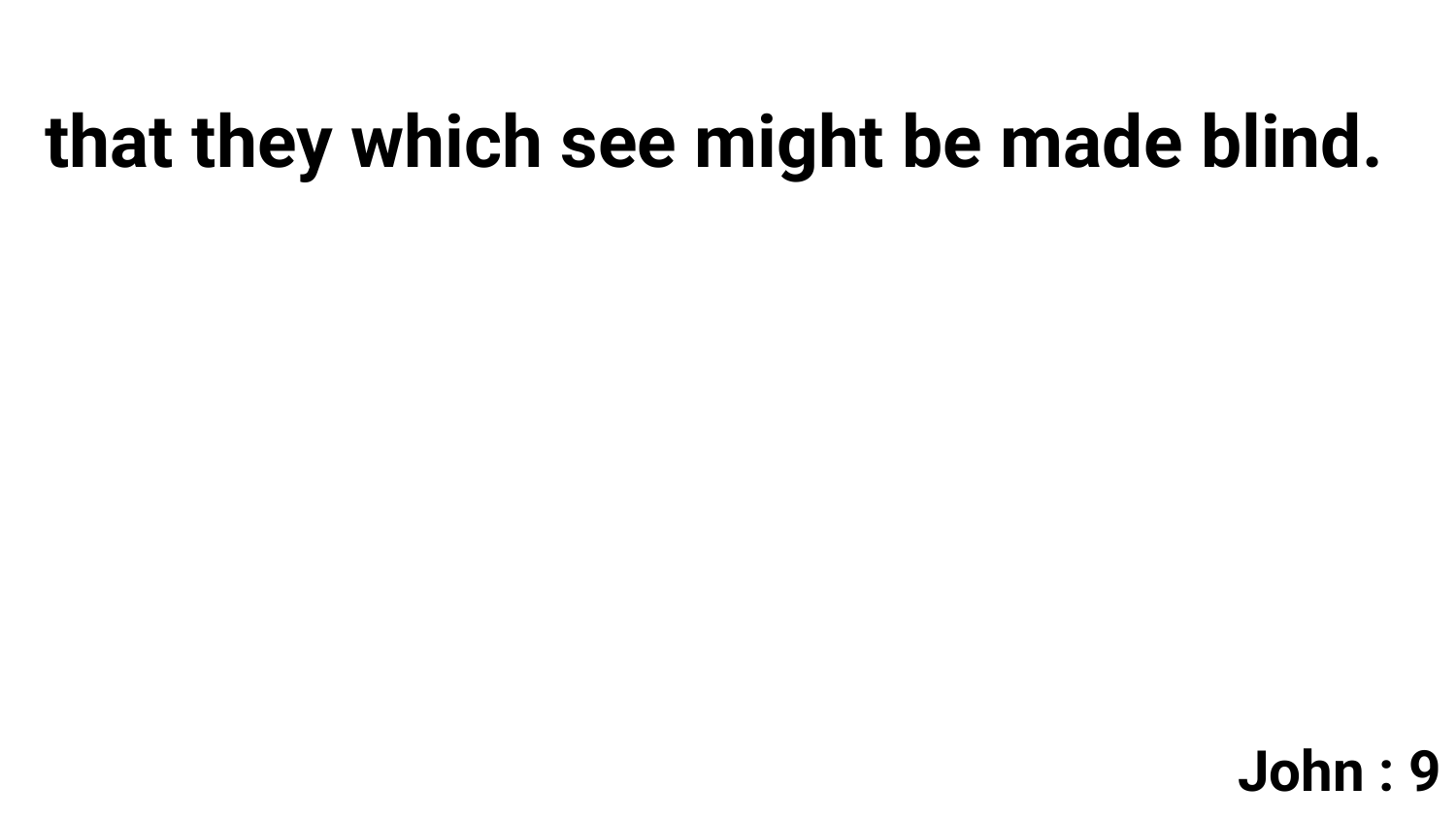

that they which see might be made blind.
John : 9